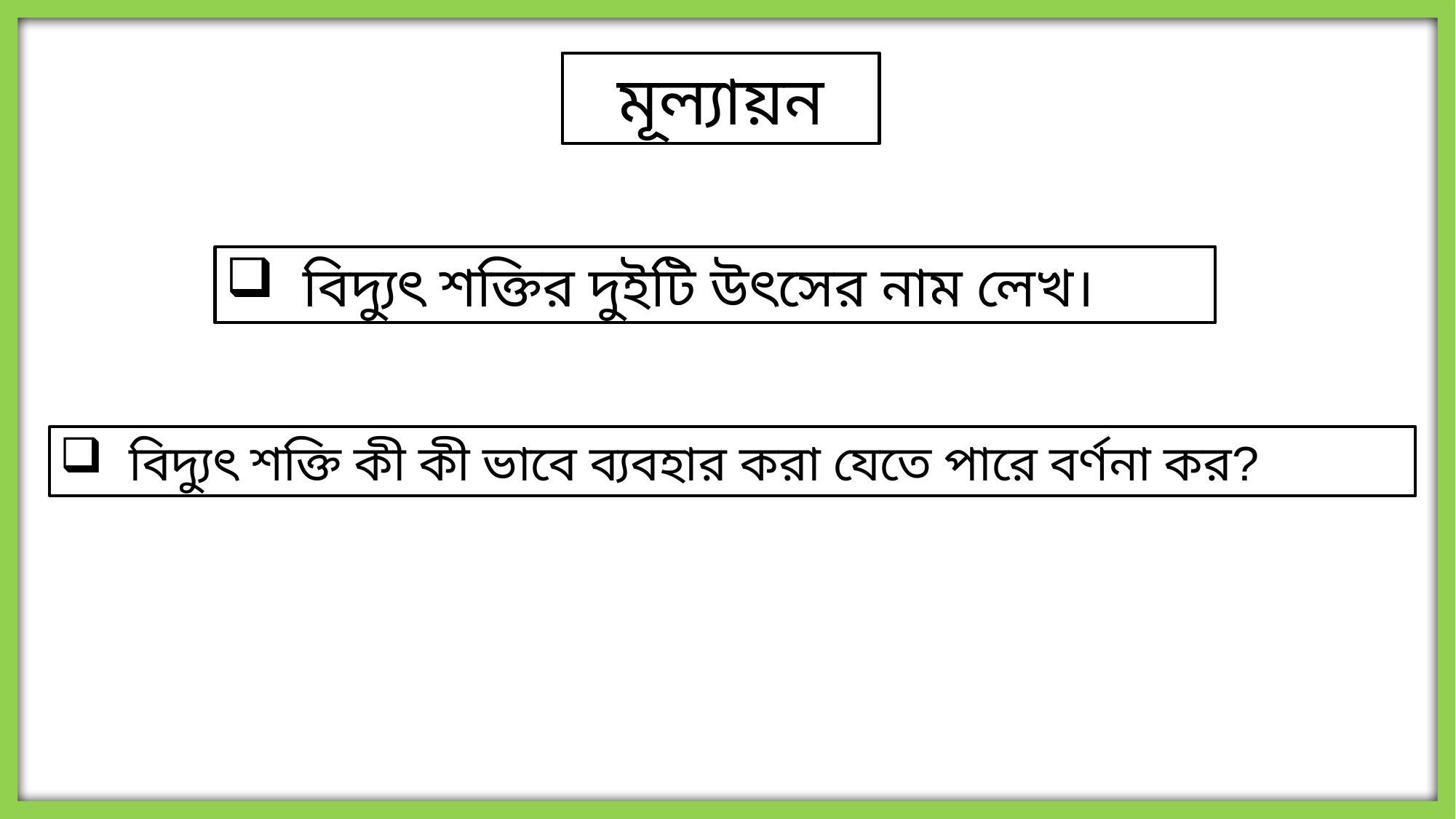

মূল্যায়ন
  বিদ্যুৎ শক্তির দুইটি উৎসের নাম লেখ।
  বিদ্যুৎ শক্তি কী কী ভাবে ব্যবহার করা যেতে পারে বর্ণনা কর?